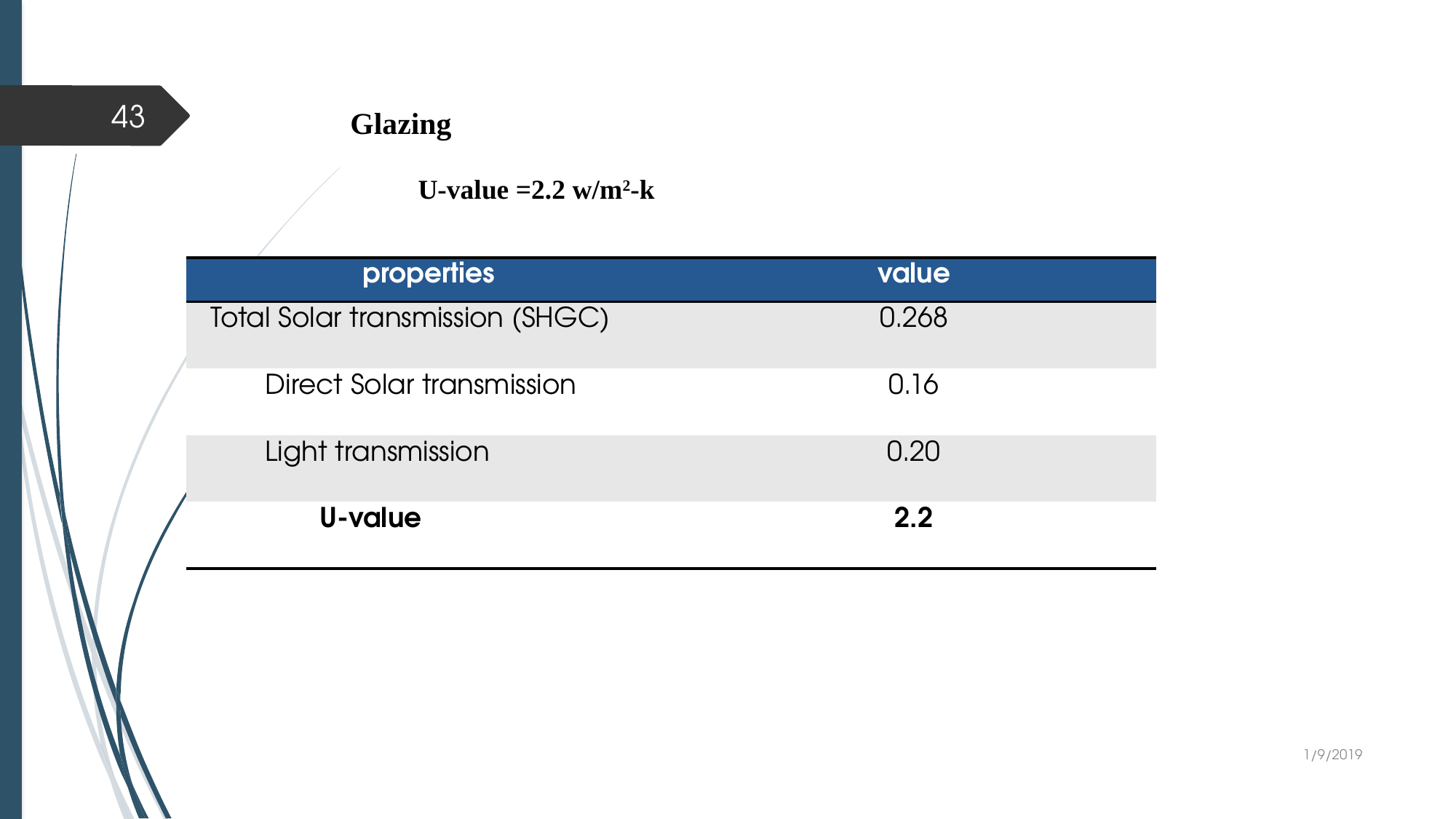

43
Glazing
U-value =2.2 w/m2-k
| properties | value |
| --- | --- |
| Total Solar transmission (SHGC) | 0.268 |
| Direct Solar transmission | 0.16 |
| Light transmission | 0.20 |
| U-value | 2.2 |
1/9/2019